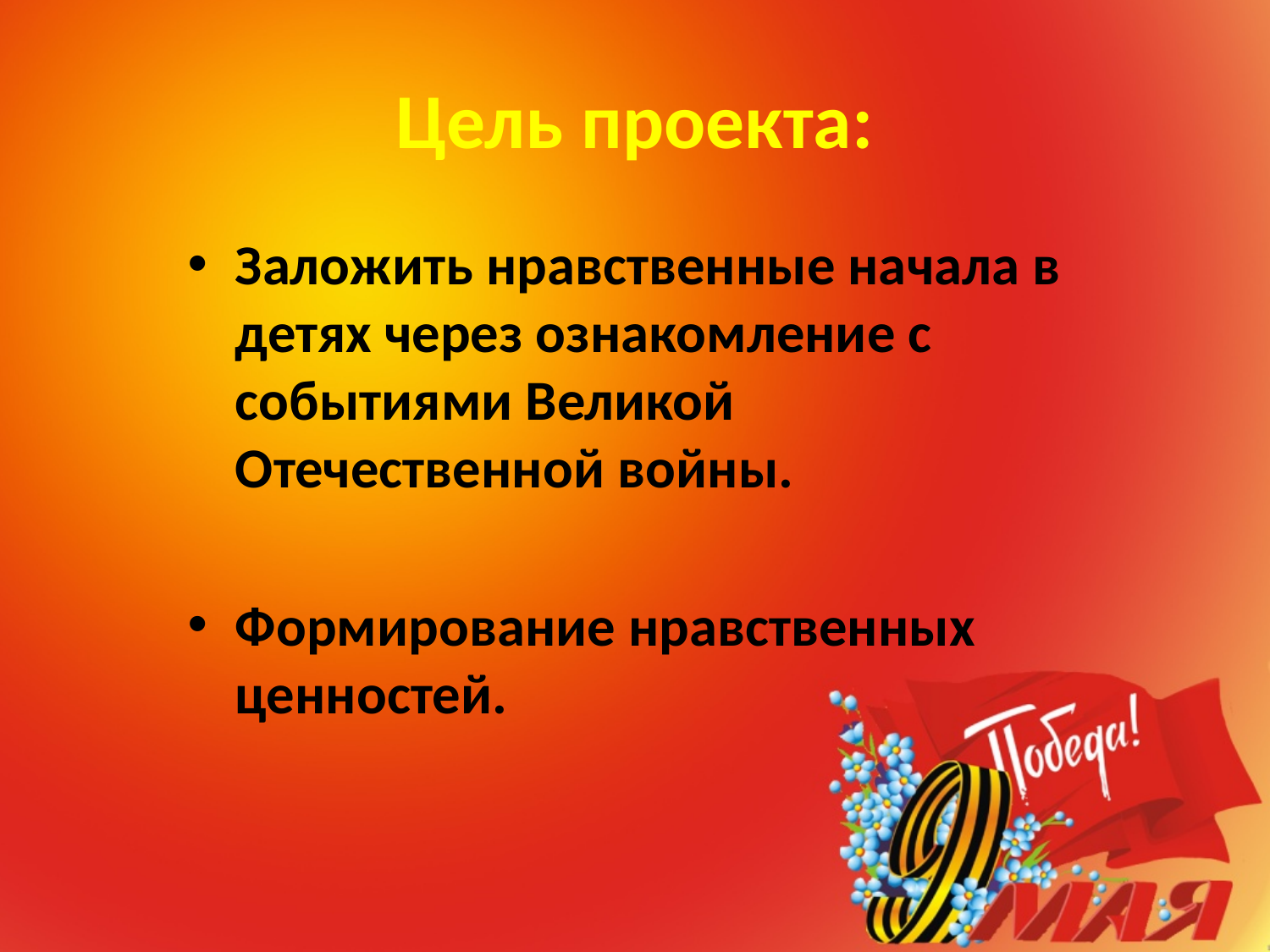

# Цель проекта:
Заложить нравственные начала в детях через ознакомление с событиями Великой Отечественной войны.

Формирование нравственных ценностей.